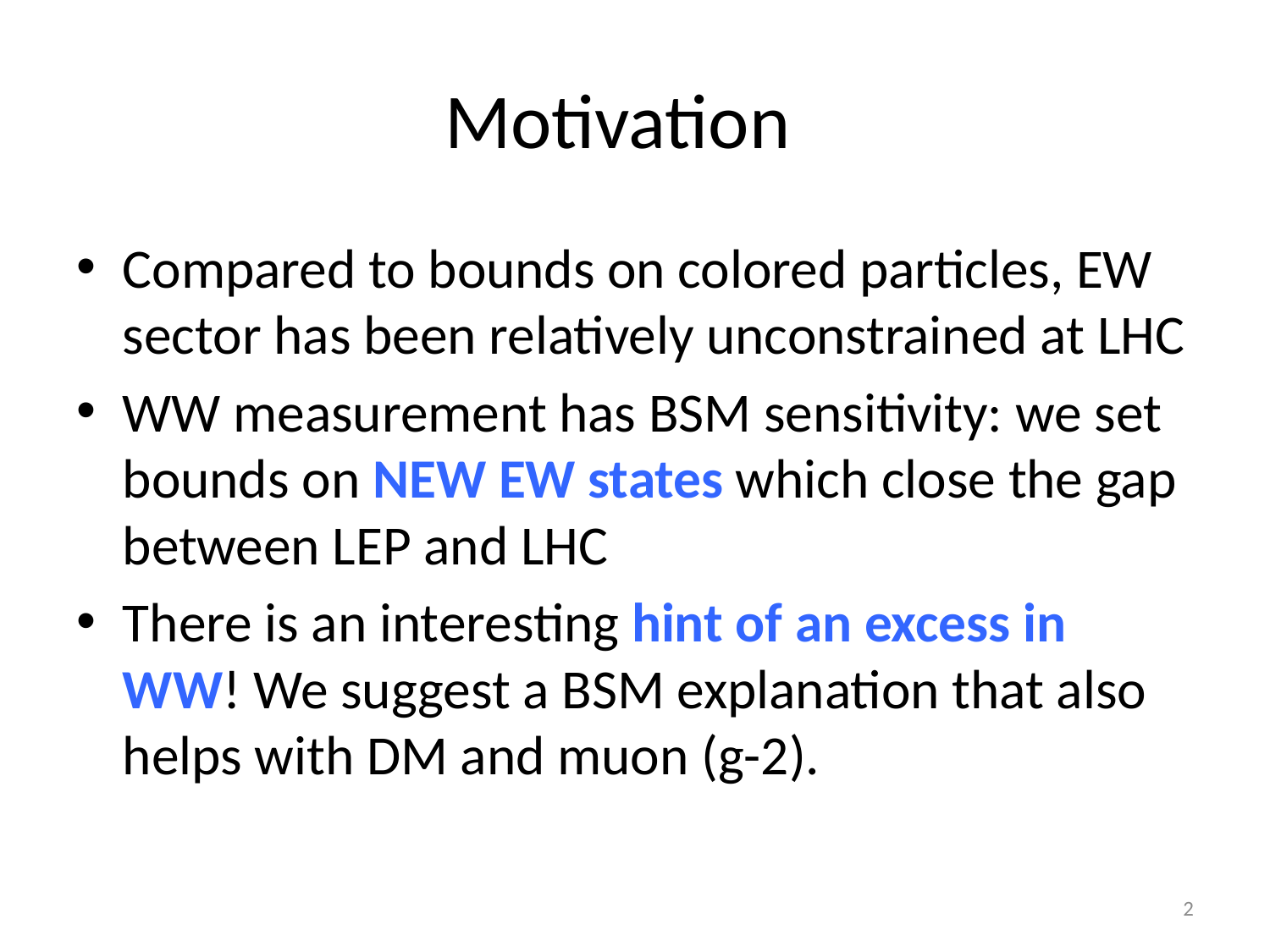

# Motivation

Compared to bounds on colored particles, EW sector has been relatively unconstrained at LHC
WW measurement has BSM sensitivity: we set bounds on NEW EW states which close the gap between LEP and LHC
There is an interesting hint of an excess in WW! We suggest a BSM explanation that also helps with DM and muon (g-2).

2